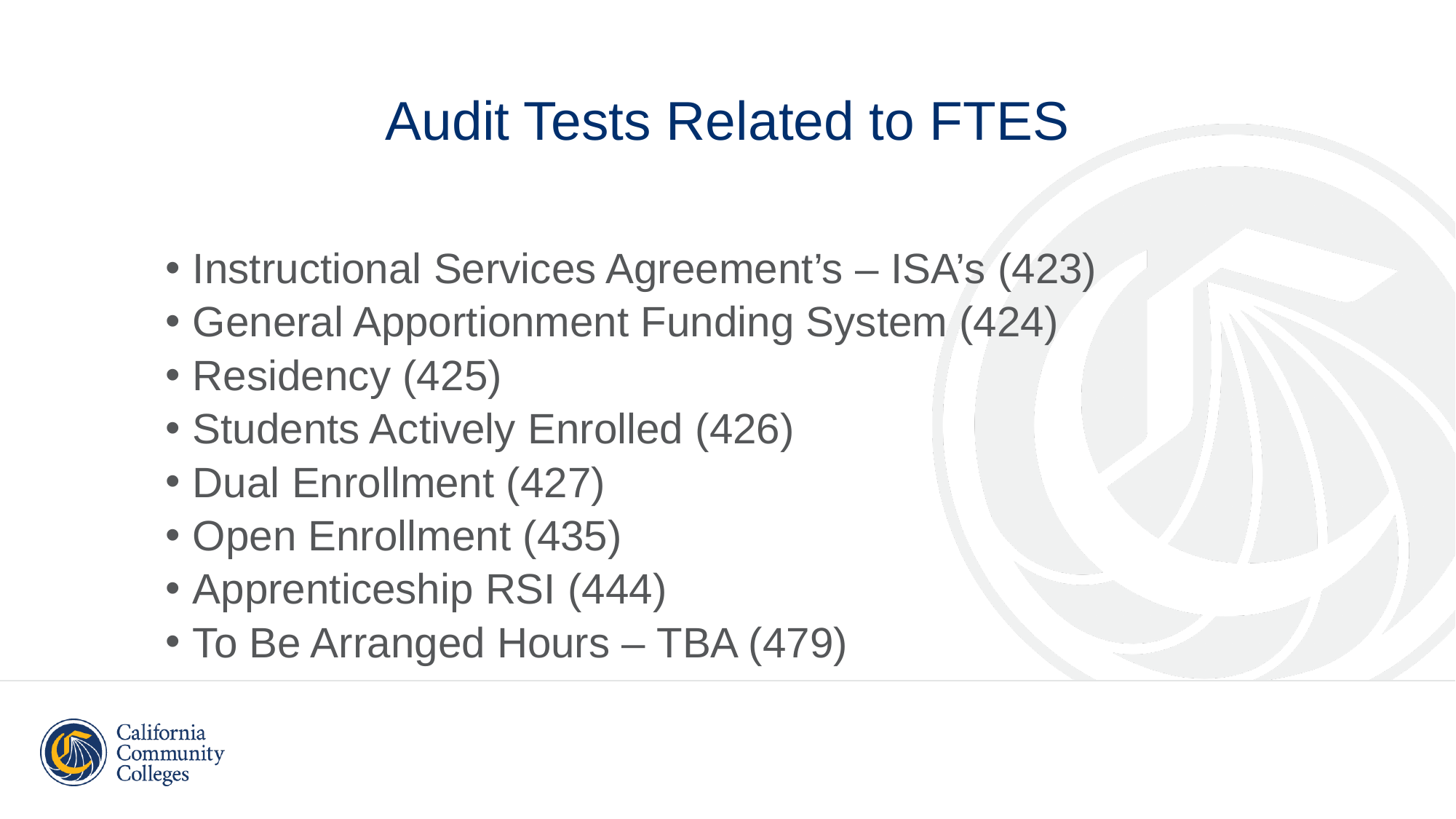

# Audit Tests Related to FTES

Instructional Services Agreement’s – ISA’s (423)
General Apportionment Funding System (424)
Residency (425)
Students Actively Enrolled (426)
Dual Enrollment (427)
Open Enrollment (435)
Apprenticeship RSI (444)
To Be Arranged Hours – TBA (479)